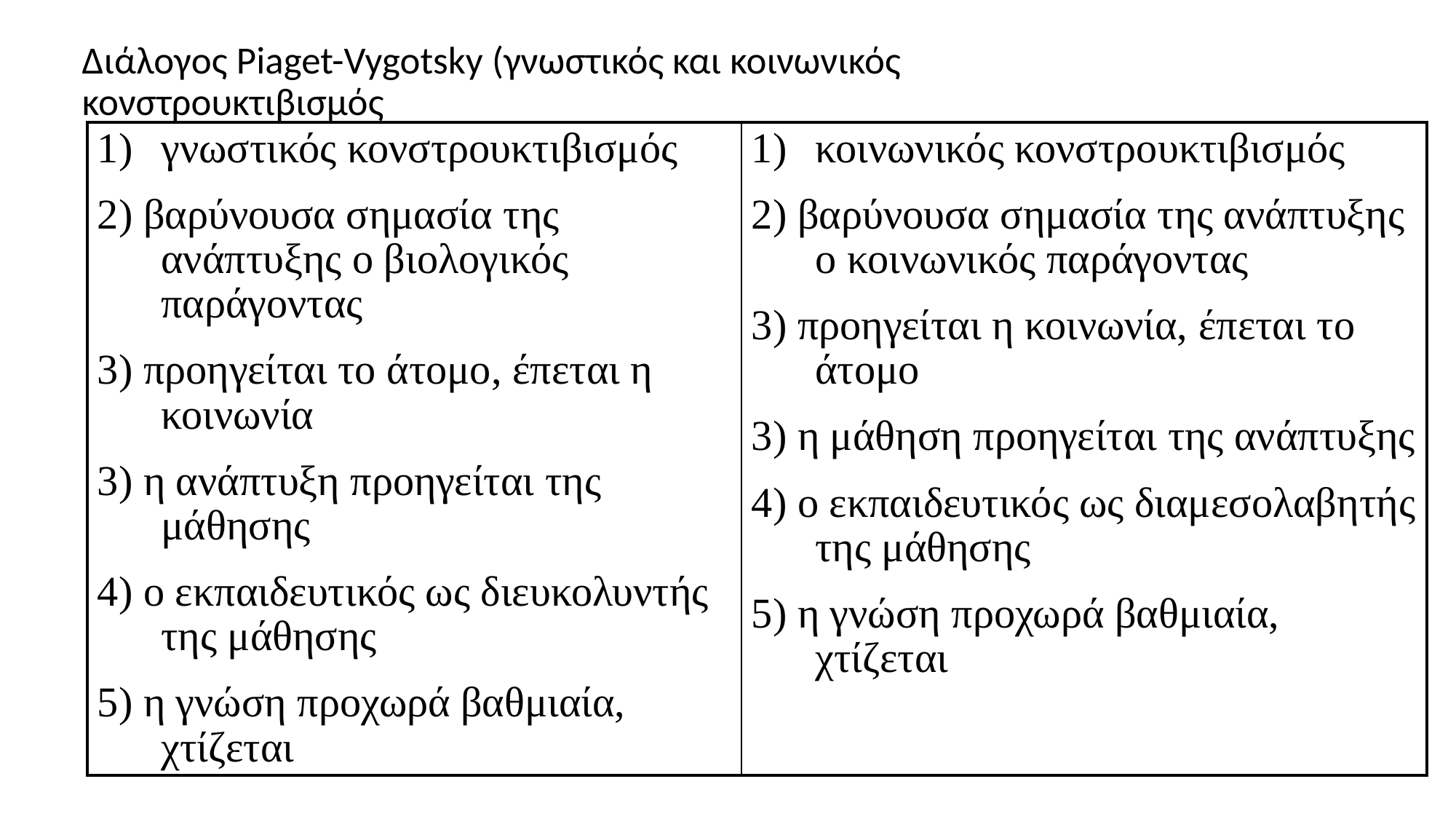

# Διάλογος Piaget-Vygotsky (γνωστικός και κοινωνικός κονστρουκτιβισμός
| γνωστικός κονστρουκτιβισμός 2) βαρύνουσα σημασία της ανάπτυξης ο βιολογικός παράγοντας 3) προηγείται το άτομο, έπεται η κοινωνία 3) η ανάπτυξη προηγείται της μάθησης 4) ο εκπαιδευτικός ως διευκολυντής της μάθησης 5) η γνώση προχωρά βαθμιαία, χτίζεται | κοινωνικός κονστρουκτιβισμός 2) βαρύνουσα σημασία της ανάπτυξης ο κοινωνικός παράγοντας 3) προηγείται η κοινωνία, έπεται το άτομο 3) η μάθηση προηγείται της ανάπτυξης 4) ο εκπαιδευτικός ως διαμεσολαβητής της μάθησης 5) η γνώση προχωρά βαθμιαία, χτίζεται |
| --- | --- |